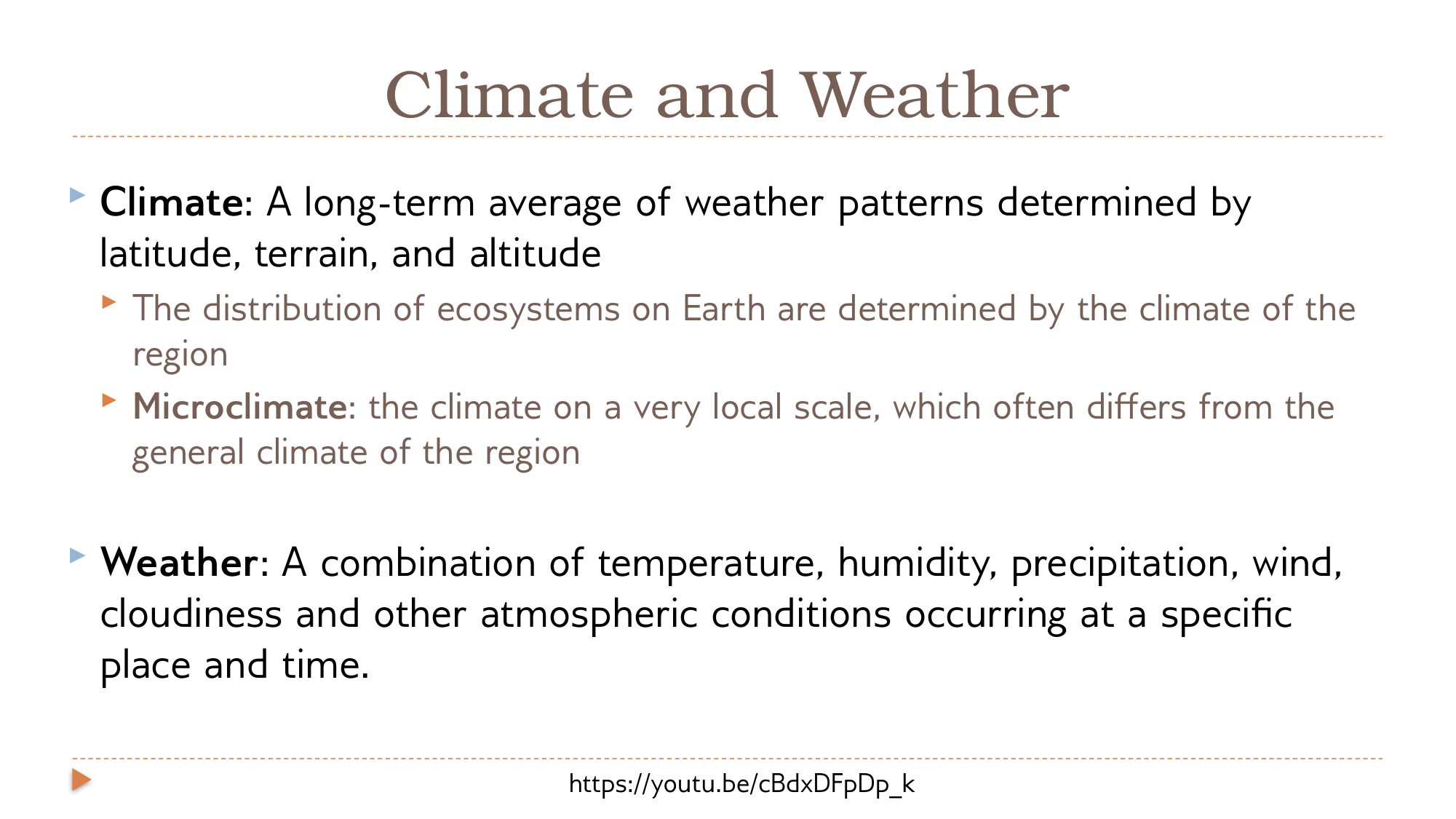

# Climate and Weather
Climate: A long-term average of weather patterns determined by latitude, terrain, and altitude
The distribution of ecosystems on Earth are determined by the climate of the region
Microclimate: the climate on a very local scale, which often differs from the general climate of the region

Weather: A combination of temperature, humidity, precipitation, wind, cloudiness and other atmospheric conditions occurring at a specific place and time.
https://youtu.be/cBdxDFpDp_k